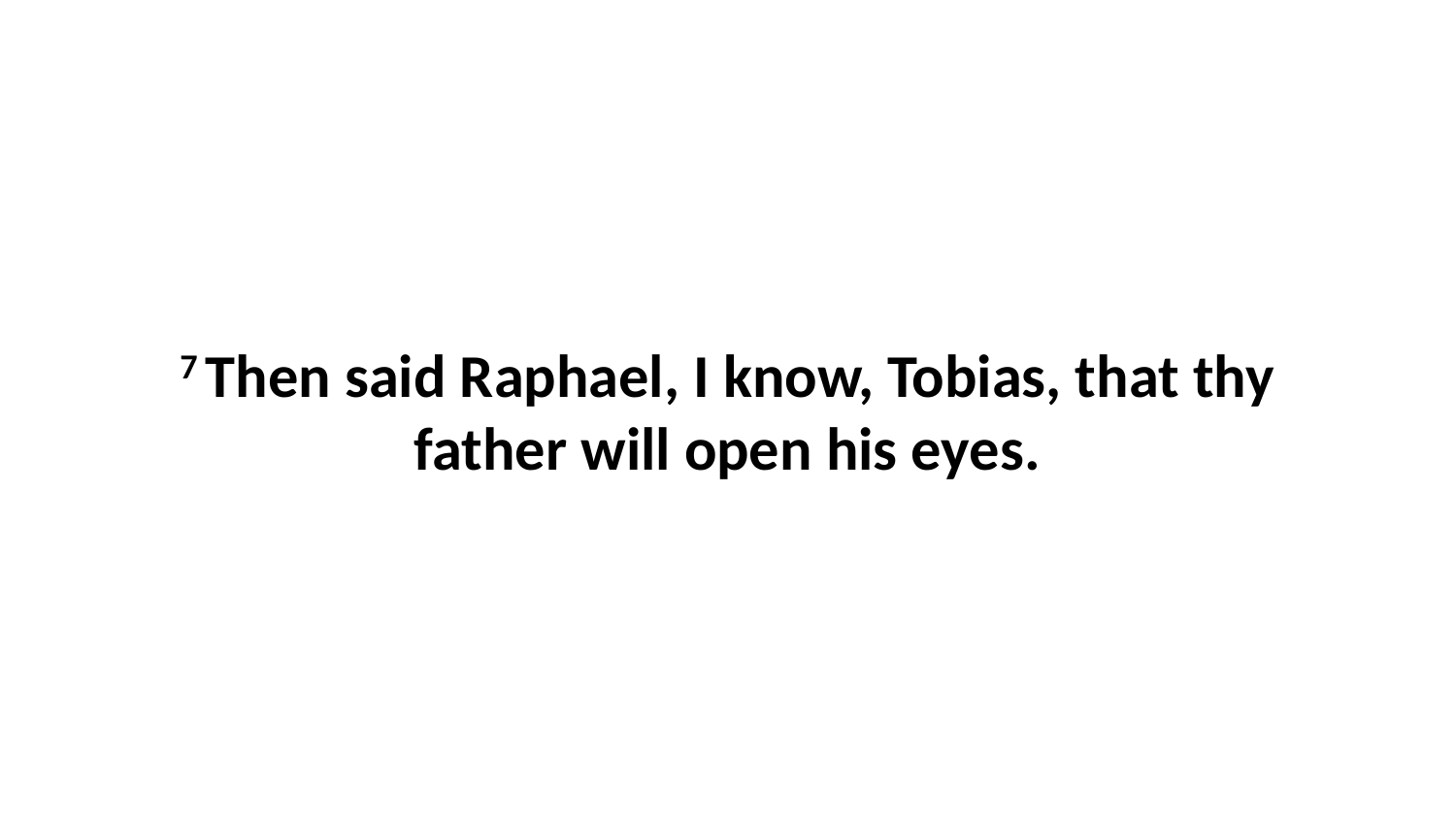

7 Then said Raphael, I know, Tobias, that thy father will open his eyes.